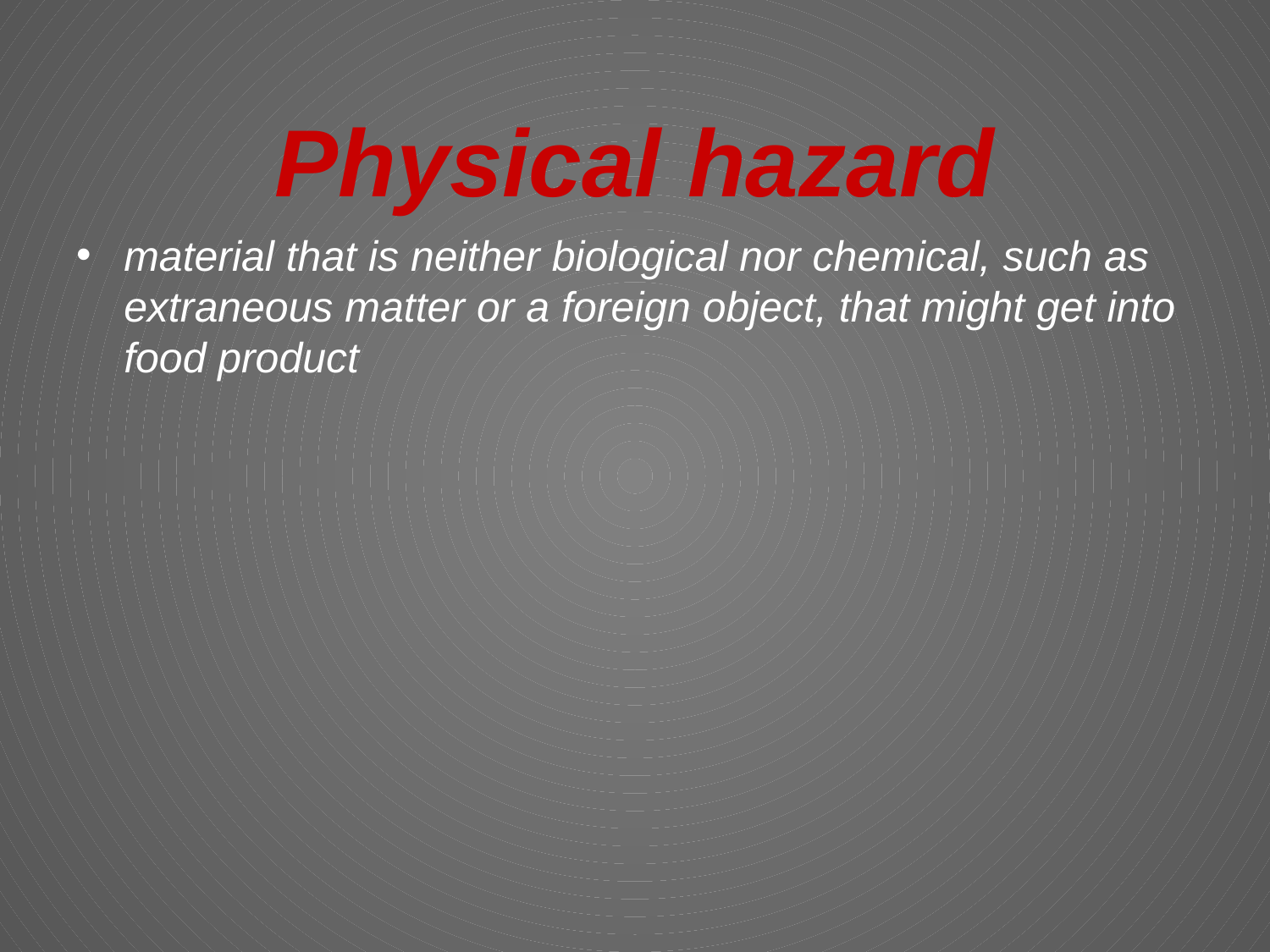

# Physical hazard
material that is neither biological nor chemical, such as extraneous matter or a foreign object, that might get into food product